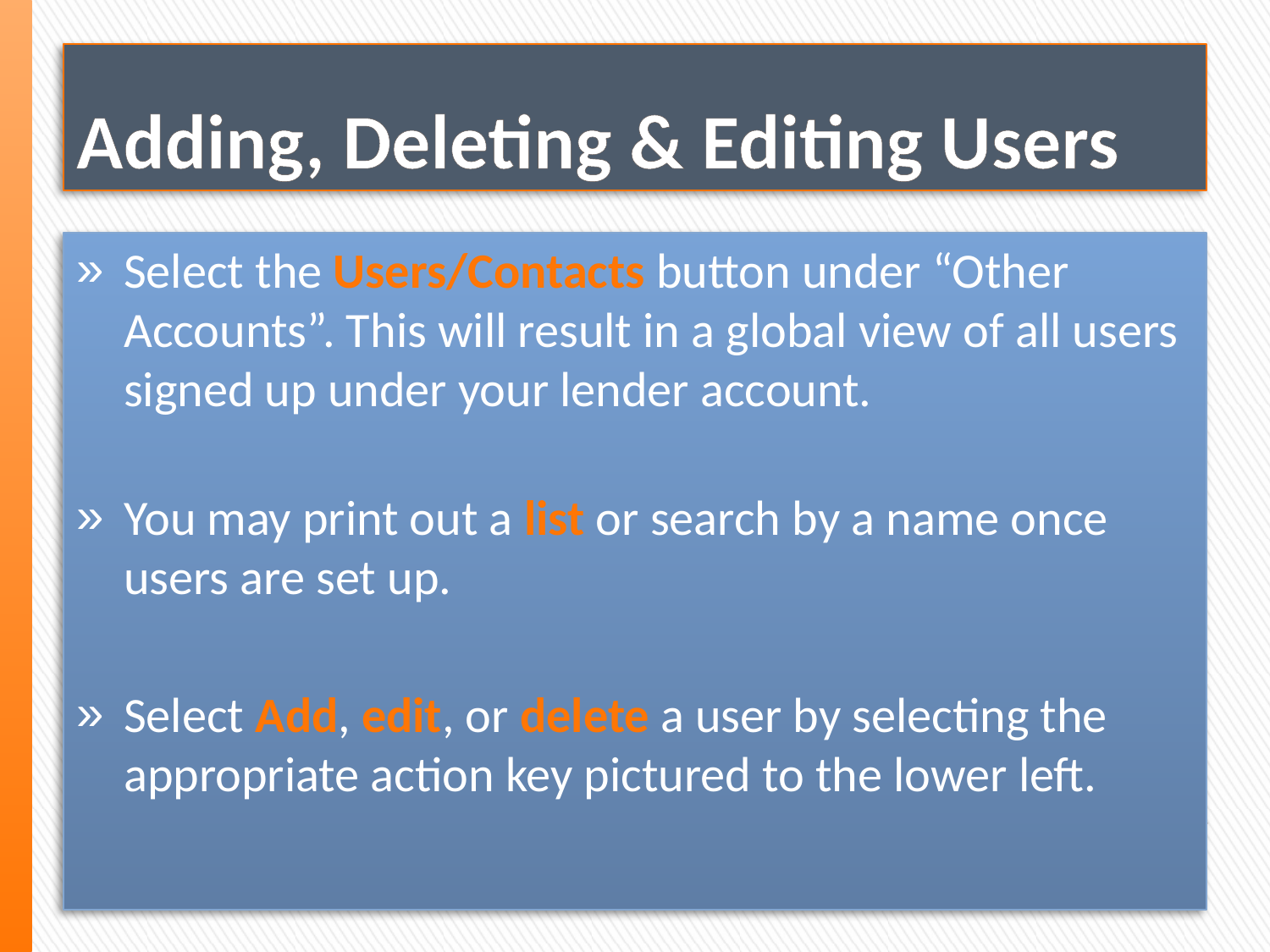

# Adding, Deleting & Editing Users
Select the Users/Contacts button under “Other Accounts”. This will result in a global view of all users signed up under your lender account.

You may print out a list or search by a name once users are set up.

Select Add, edit, or delete a user by selecting the appropriate action key pictured to the lower left.